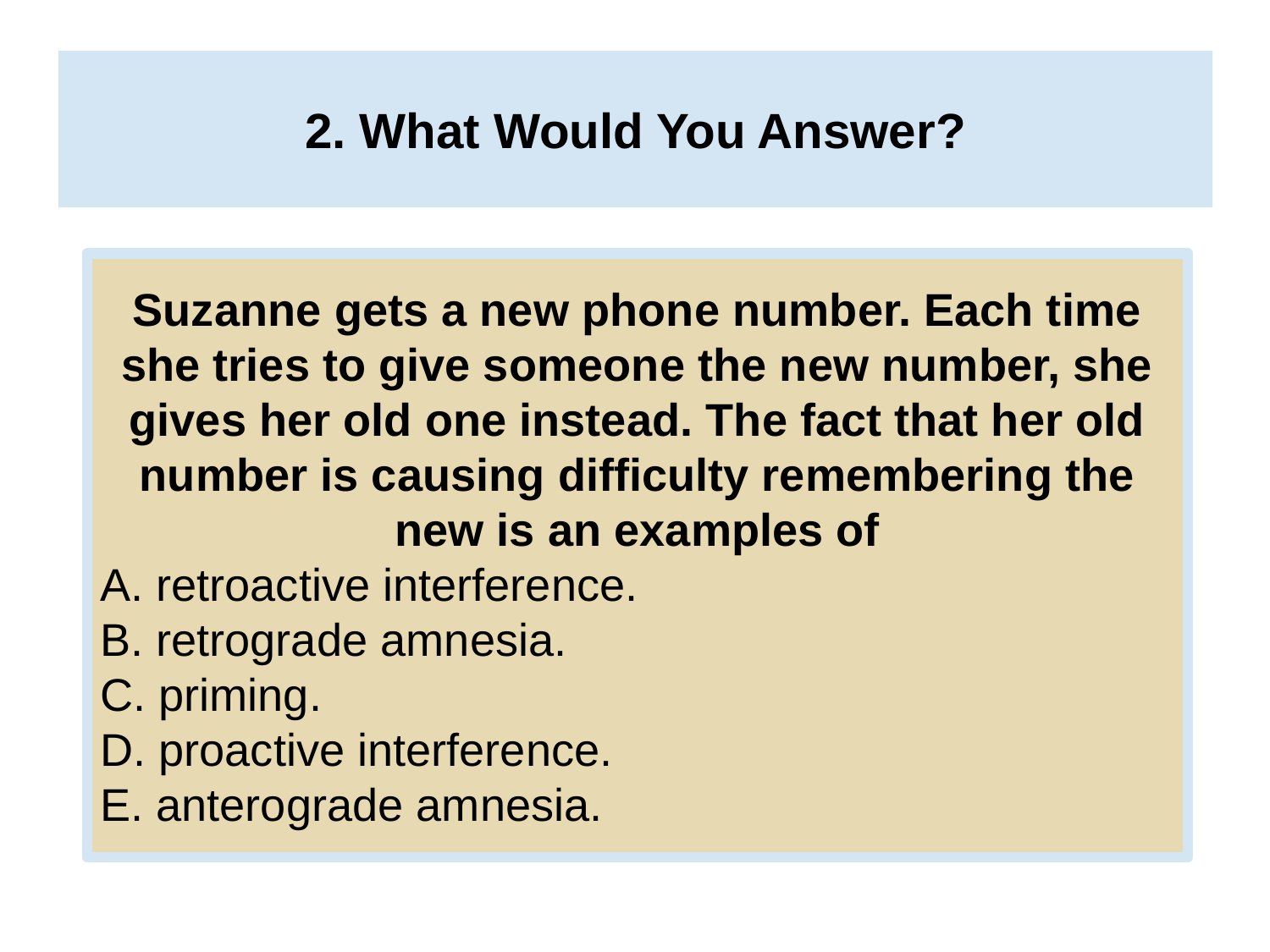

# 2. What Would You Answer?
Suzanne gets a new phone number. Each time she tries to give someone the new number, she gives her old one instead. The fact that her old number is causing difficulty remembering the new is an examples of
A. retroactive interference.
B. retrograde amnesia.
C. priming.
D. proactive interference.
E. anterograde amnesia.